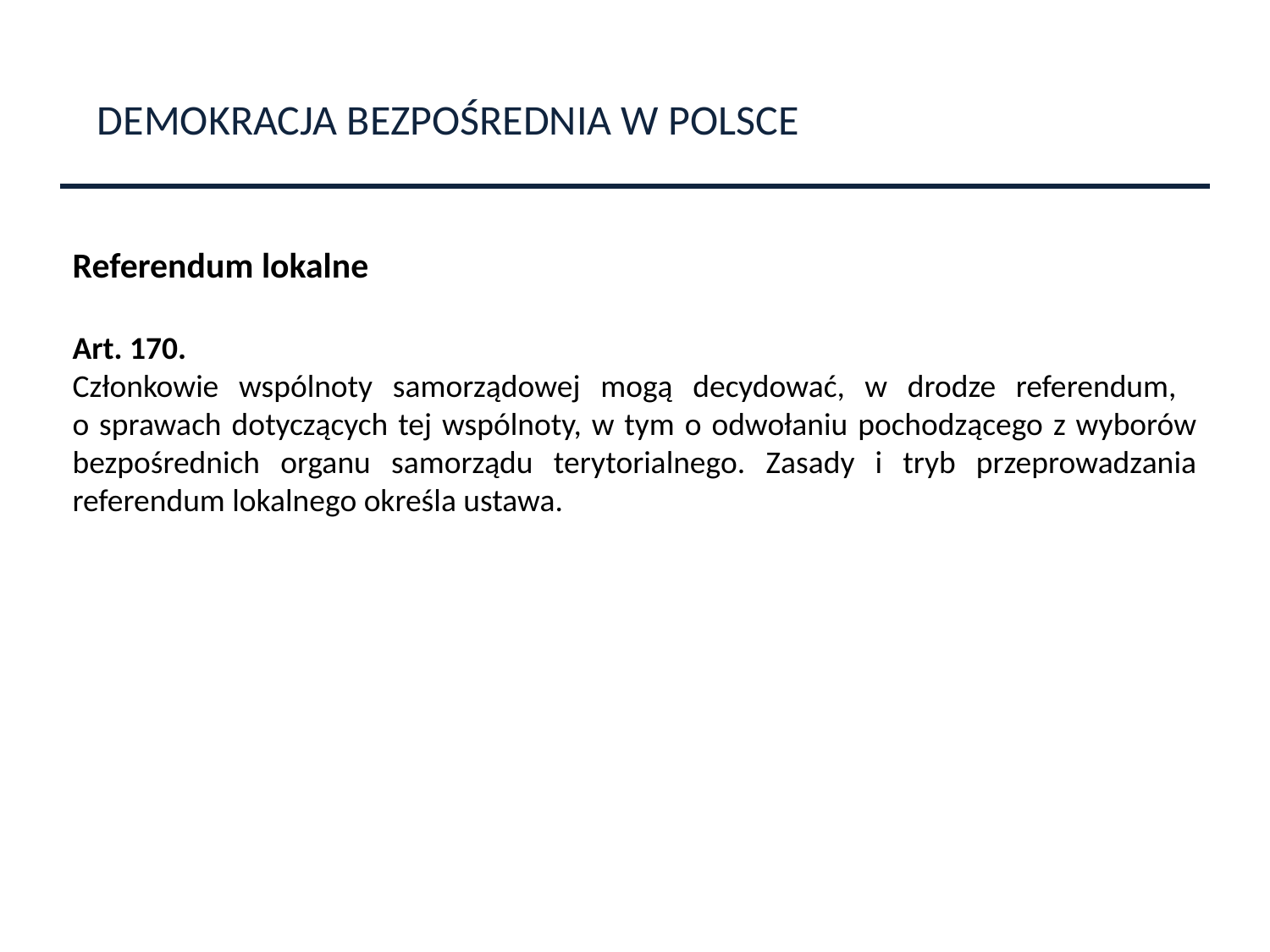

DEMOKRACJA BEZPOŚREDNIA W POLSCE
Referendum lokalne

Art. 170.
Członkowie wspólnoty samorządowej mogą decydować, w drodze referendum,
o sprawach dotyczących tej wspólnoty, w tym o odwołaniu pochodzącego z wyborów bezpośrednich organu samorządu terytorialnego. Zasady i tryb przeprowadzania referendum lokalnego określa ustawa.